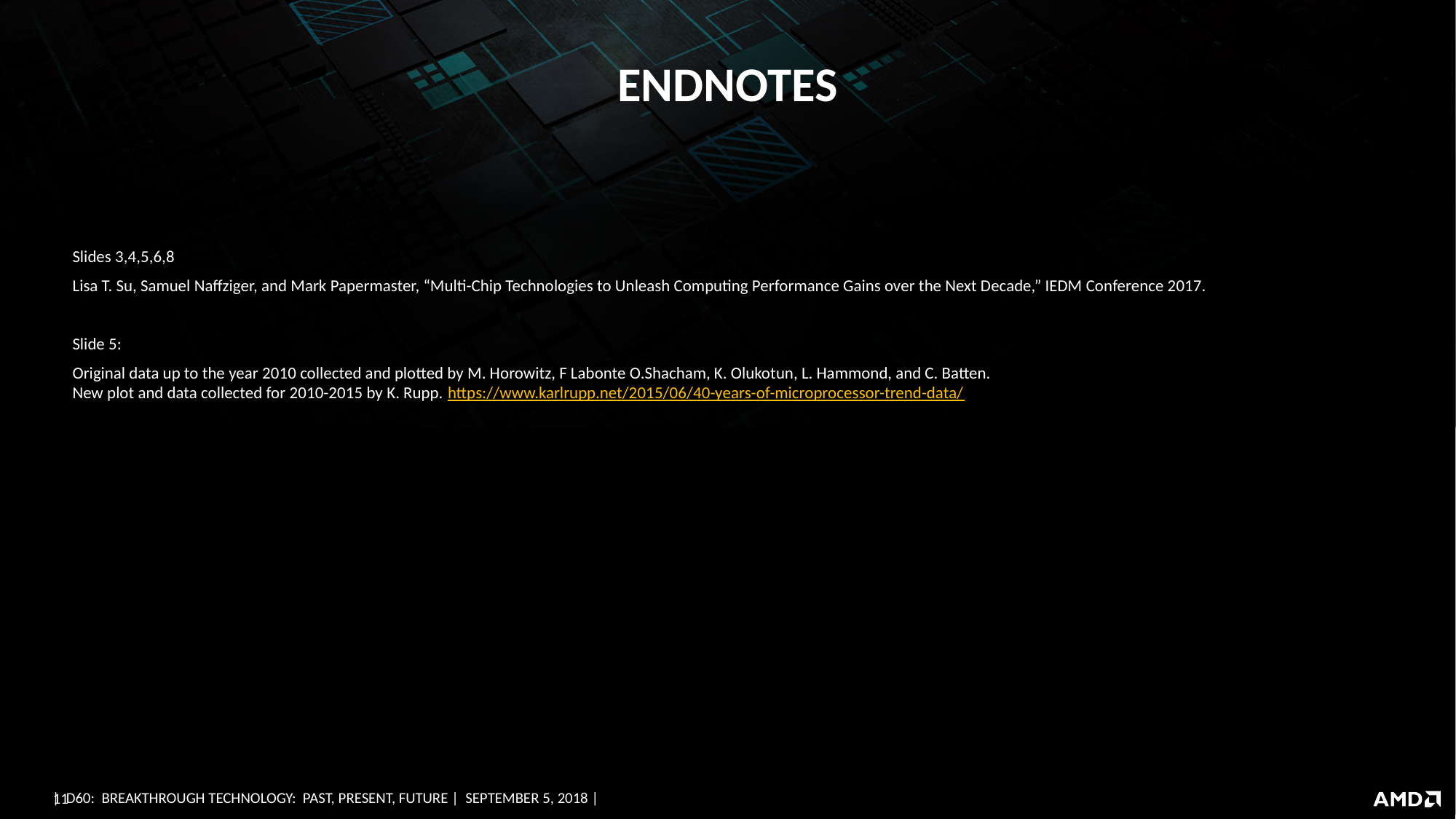

ENDNOTES
Slides 3,4,5,6,8
Lisa T. Su, Samuel Naffziger, and Mark Papermaster, “Multi-Chip Technologies to Unleash Computing Performance Gains over the Next Decade,” IEDM Conference 2017.

Slide 5:
Original data up to the year 2010 collected and plotted by M. Horowitz, F Labonte O.Shacham, K. Olukotun, L. Hammond, and C. Batten.
New plot and data collected for 2010-2015 by K. Rupp. https://www.karlrupp.net/2015/06/40-years-of-microprocessor-trend-data/